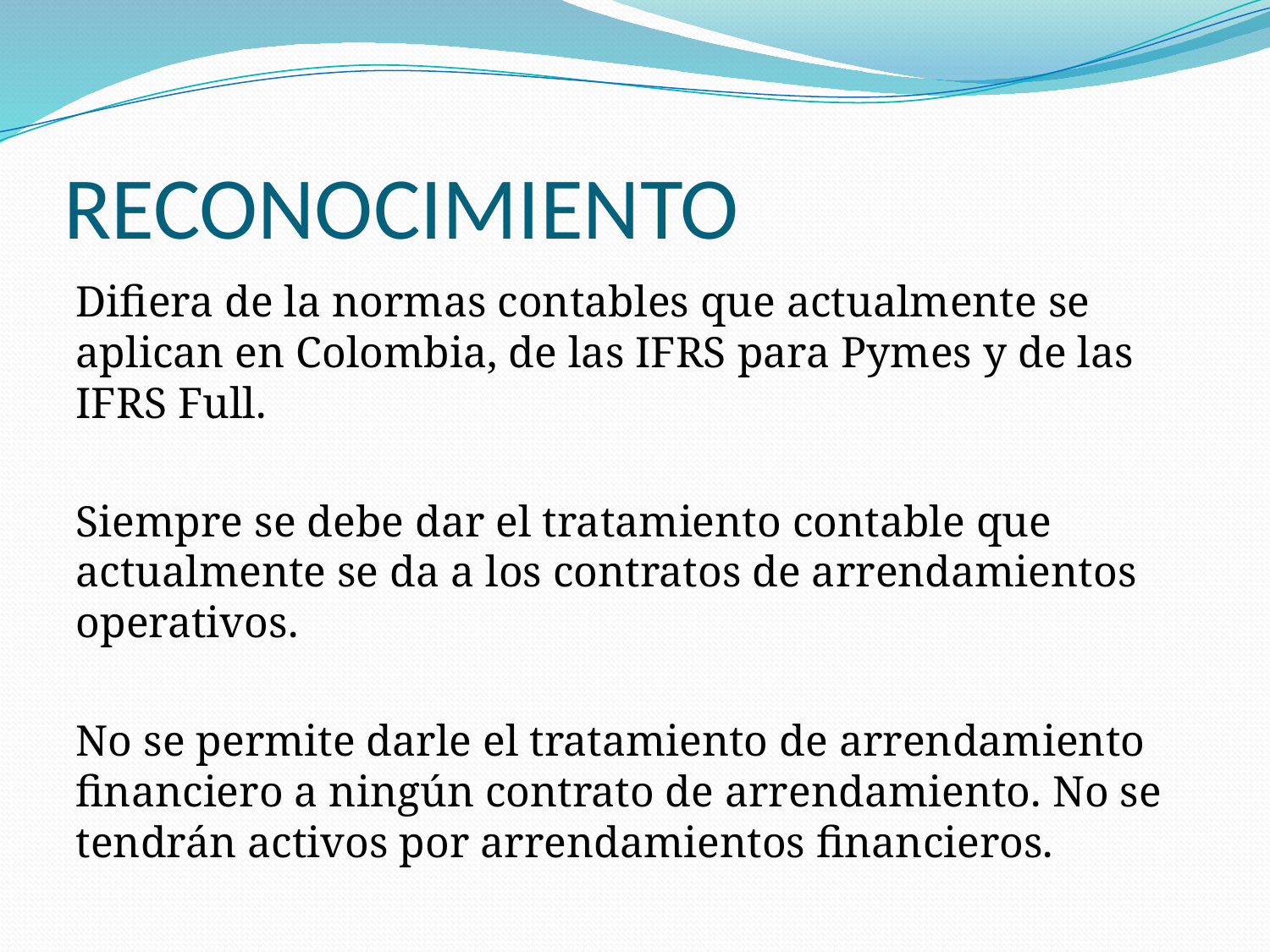

# RECONOCIMIENTO
Difiera de la normas contables que actualmente se aplican en Colombia, de las IFRS para Pymes y de las IFRS Full.

Siempre se debe dar el tratamiento contable que actualmente se da a los contratos de arrendamientos operativos.

No se permite darle el tratamiento de arrendamiento financiero a ningún contrato de arrendamiento. No se tendrán activos por arrendamientos financieros.